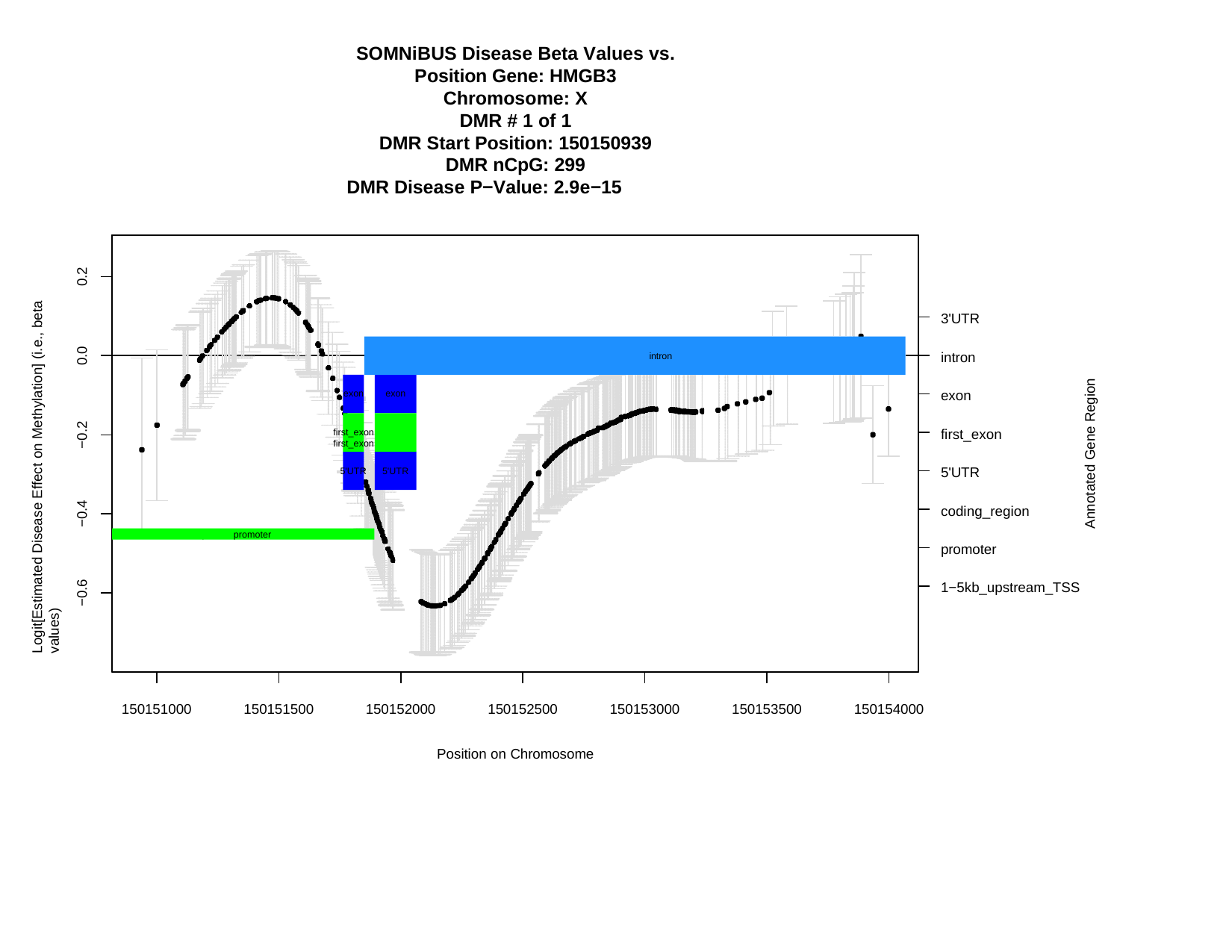

SOMNiBUS Disease Beta Values vs. Position Gene: HMGB3
Chromosome: X DMR # 1 of 1
DMR Start Position: 150150939 DMR nCpG: 299
DMR Disease P−Value: 2.9e−15

Logit[Estimated Disease Effect on Methylation] (i.e., beta values)

0.2

3'UTR

intron

0.0

intron

intron

Annotated Gene Region

exon
exon
exon

−0.2

first_exon

first_exon first_exon

5'UTR
5'UTR
5'UTR

−0.4

coding_region

promoter
promoter
promoter

−0.6
1−5kb_upstream_TSS

150151000
150151500
150152000
150152500
150153000
150153500
150154000
Position on Chromosome